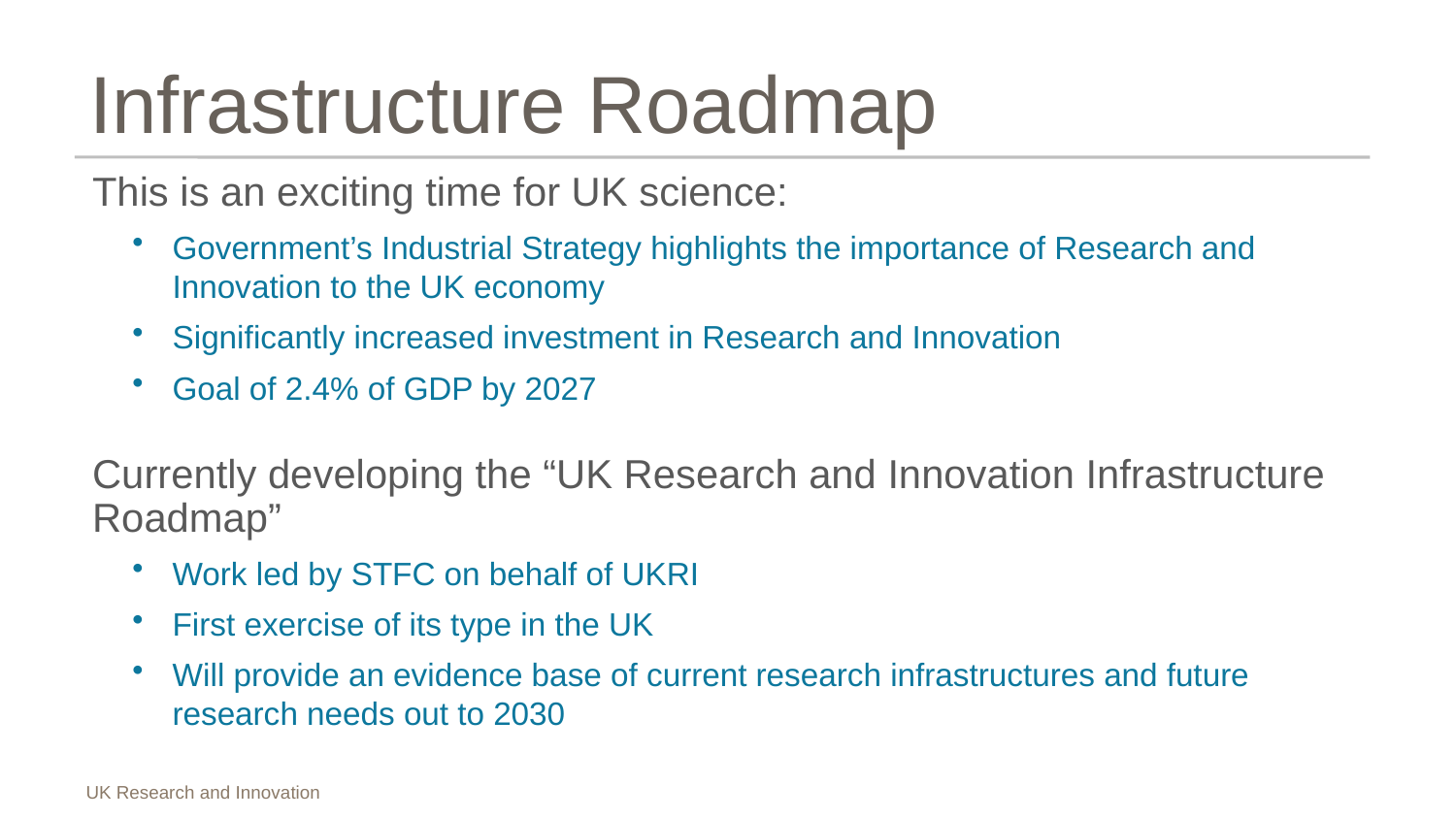

# Infrastructure Roadmap
This is an exciting time for UK science:
Government’s Industrial Strategy highlights the importance of Research and Innovation to the UK economy
Significantly increased investment in Research and Innovation
Goal of 2.4% of GDP by 2027

Currently developing the “UK Research and Innovation Infrastructure Roadmap”
Work led by STFC on behalf of UKRI
First exercise of its type in the UK
Will provide an evidence base of current research infrastructures and future research needs out to 2030